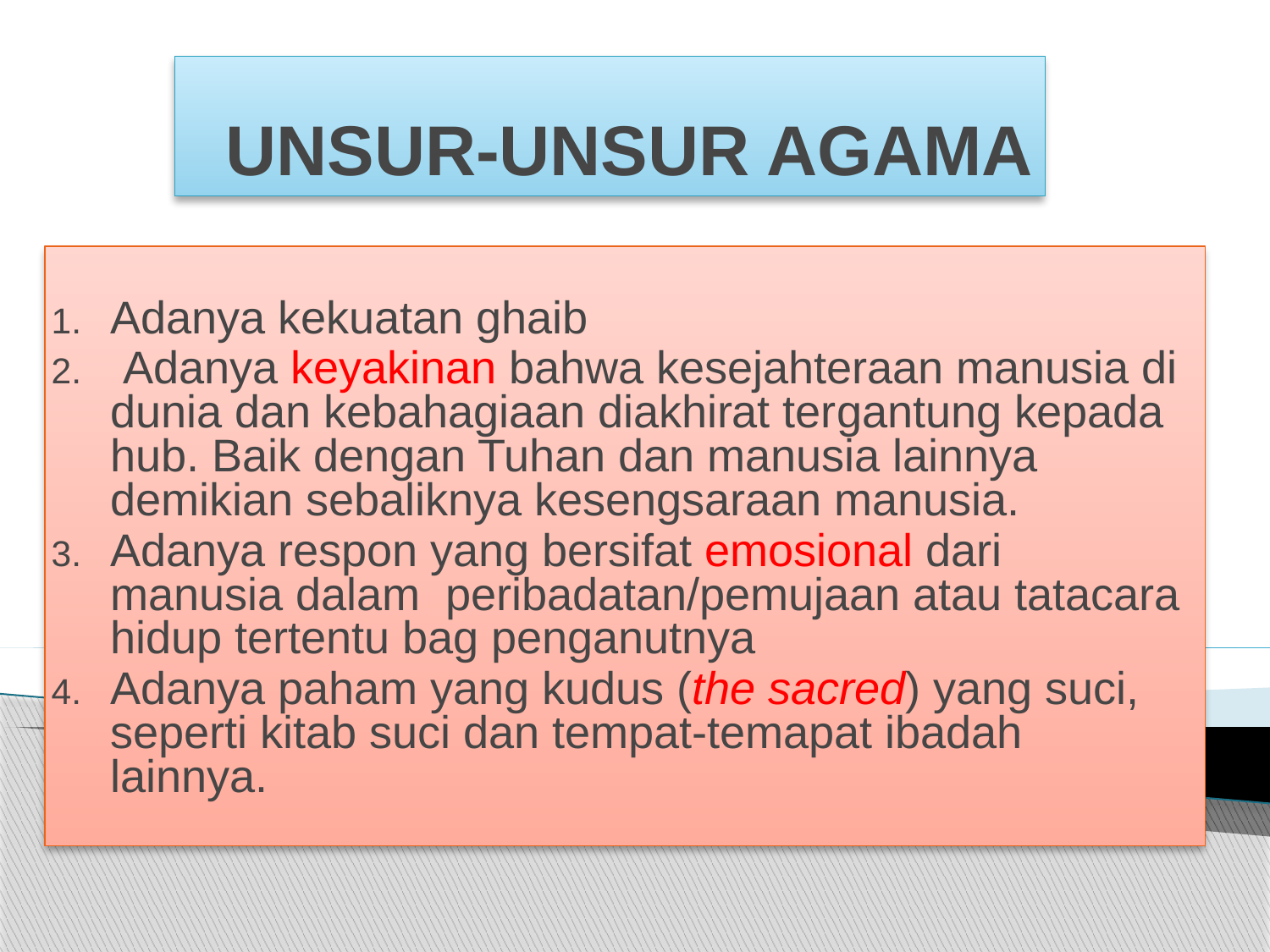

# UNSUR-UNSUR AGAMA

Adanya kekuatan ghaib
 Adanya keyakinan bahwa kesejahteraan manusia di dunia dan kebahagiaan diakhirat tergantung kepada hub. Baik dengan Tuhan dan manusia lainnya demikian sebaliknya kesengsaraan manusia.
Adanya respon yang bersifat emosional dari  manusia dalam  peribadatan/pemujaan atau tatacara hidup tertentu bag penganutnya
Adanya paham yang kudus (the sacred) yang suci, seperti kitab suci dan tempat-temapat ibadah lainnya.